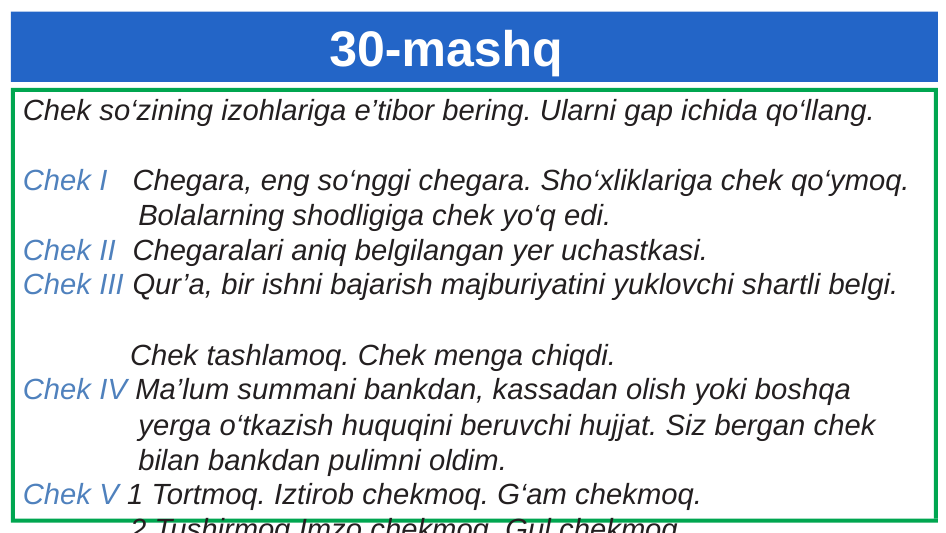

# 30-mashq
Chek so‘zining izohlariga e’tibor bering. Ularni gap ichida qo‘llang.

Chek I   Chegara, eng so‘nggi chegara. Sho‘xliklariga chek qo‘ymoq.
              Bolalarning shodligiga chek yo‘q edi.
Chek II  Chegaralari aniq belgilangan yer uchastkasi.
Chek III Qur’a, bir ishni bajarish majburiyatini yuklovchi shartli belgi.
             Chek tashlamoq. Chek menga chiqdi.
Chek IV Ma’lum summani bankdan, kassadan olish yoki boshqa
              yerga o‘tkazish huquqini beruvchi hujjat. Siz bergan chek
              bilan bankdan pulimni oldim.
Chek V 1 Tortmoq. Iztirob chekmoq. G‘am chekmoq.
             2 Tushirmoq.Imzo chekmoq. Gul chekmoq.